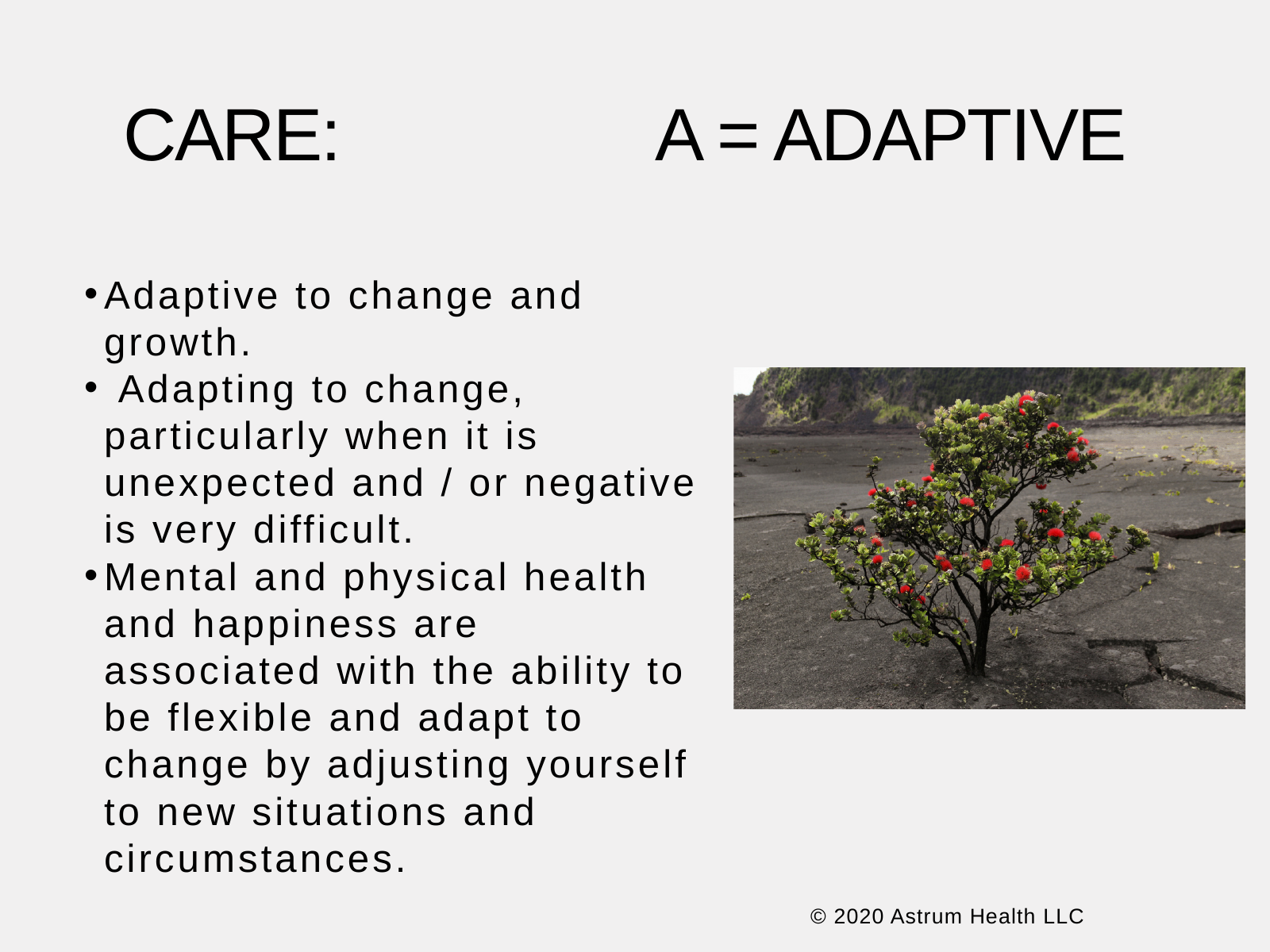

CARE:                 A = ADAPTIVE
Adaptive to change and growth.
 Adapting to change, particularly when it is unexpected and / or negative is very difficult.
Mental and physical health and happiness are associated with the ability to be flexible and adapt to change by adjusting yourself to new situations and circumstances.

© 2020 Astrum Health LLC